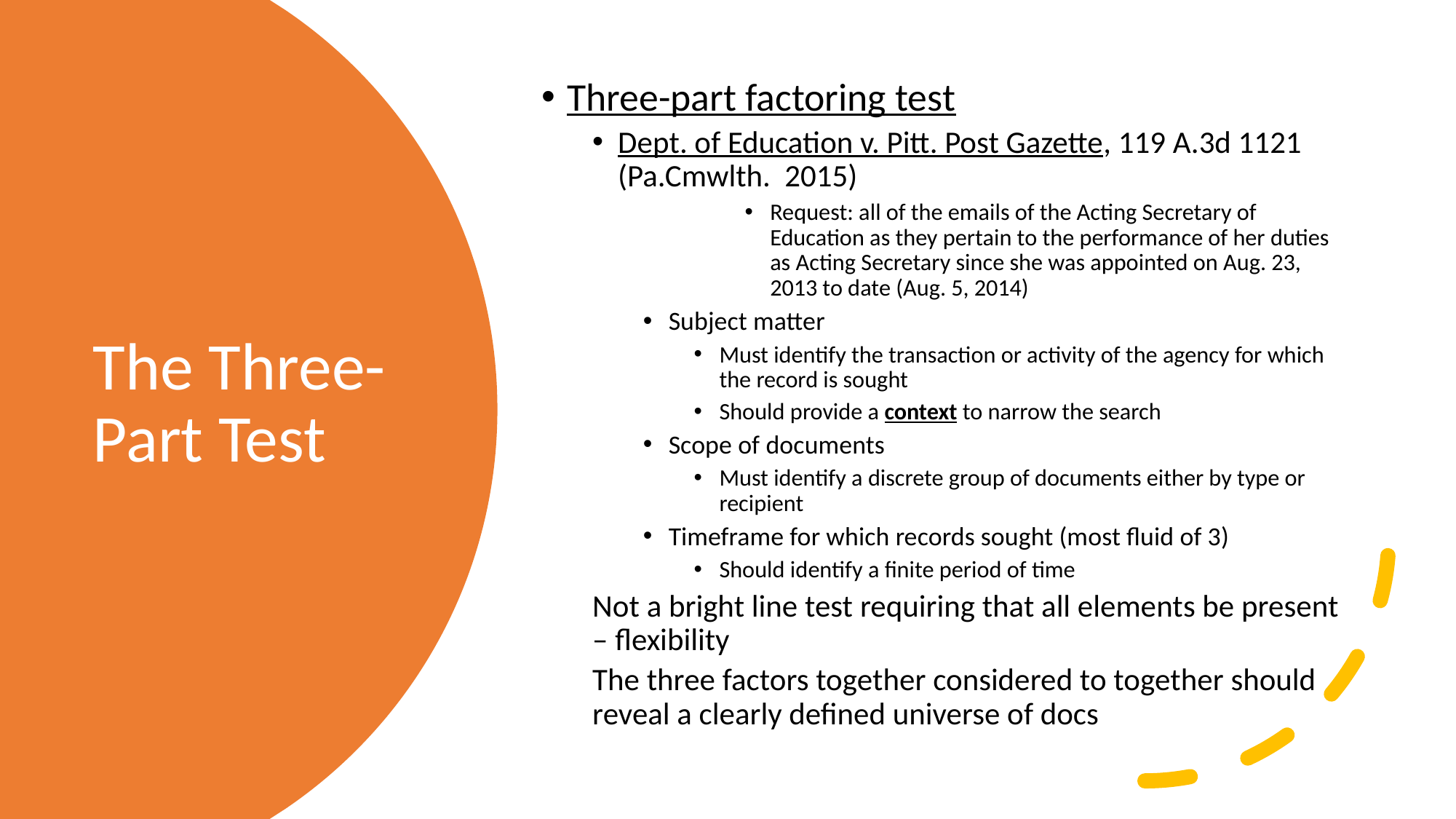

Three-part factoring test
Dept. of Education v. Pitt. Post Gazette, 119 A.3d 1121 (Pa.Cmwlth.  2015)
Request: all of the emails of the Acting Secretary of Education as they pertain to the performance of her duties as Acting Secretary since she was appointed on Aug. 23, 2013 to date (Aug. 5, 2014)
Subject matter
Must identify the transaction or activity of the agency for which the record is sought
Should provide a context to narrow the search
Scope of documents
Must identify a discrete group of documents either by type or recipient
Timeframe for which records sought (most fluid of 3)
Should identify a finite period of time
Not a bright line test requiring that all elements be present – flexibility
The three factors together considered to together should reveal a clearly defined universe of docs
# The Three-Part Test